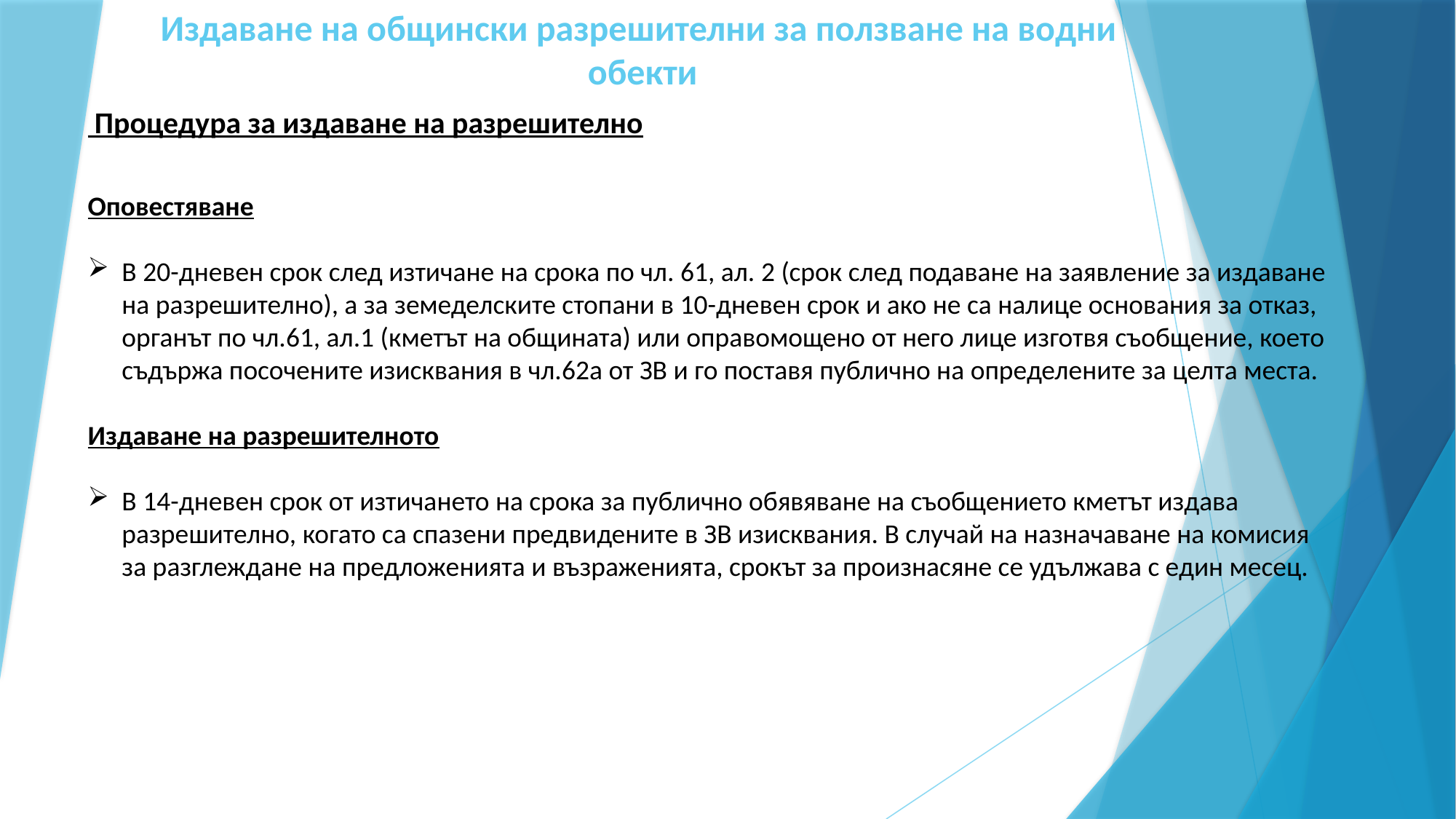

# Издаване на общински разрешителни за ползване на водни обекти
 Процедура за издаване на разрешително
Оповестяване

В 20-дневен срок след изтичане на срока по чл. 61, ал. 2 (срок след подаване на заявление за издаване на разрешително), а за земеделските стопани в 10-дневен срок и ако не са налице основания за отказ, органът по чл.61, ал.1 (кметът на общината) или оправомощено от него лице изготвя съобщение, което съдържа посочените изисквания в чл.62а от ЗВ и го поставя публично на определените за целта места.

Издаване на разрешителното

В 14-дневен срок от изтичането на срока за публично обявяване на съобщението кметът издава разрешително, когато са спазени предвидените в ЗВ изисквания. В случай на назначаване на комисия за разглеждане на предложенията и възраженията, срокът за произнасяне се удължава с един месец.